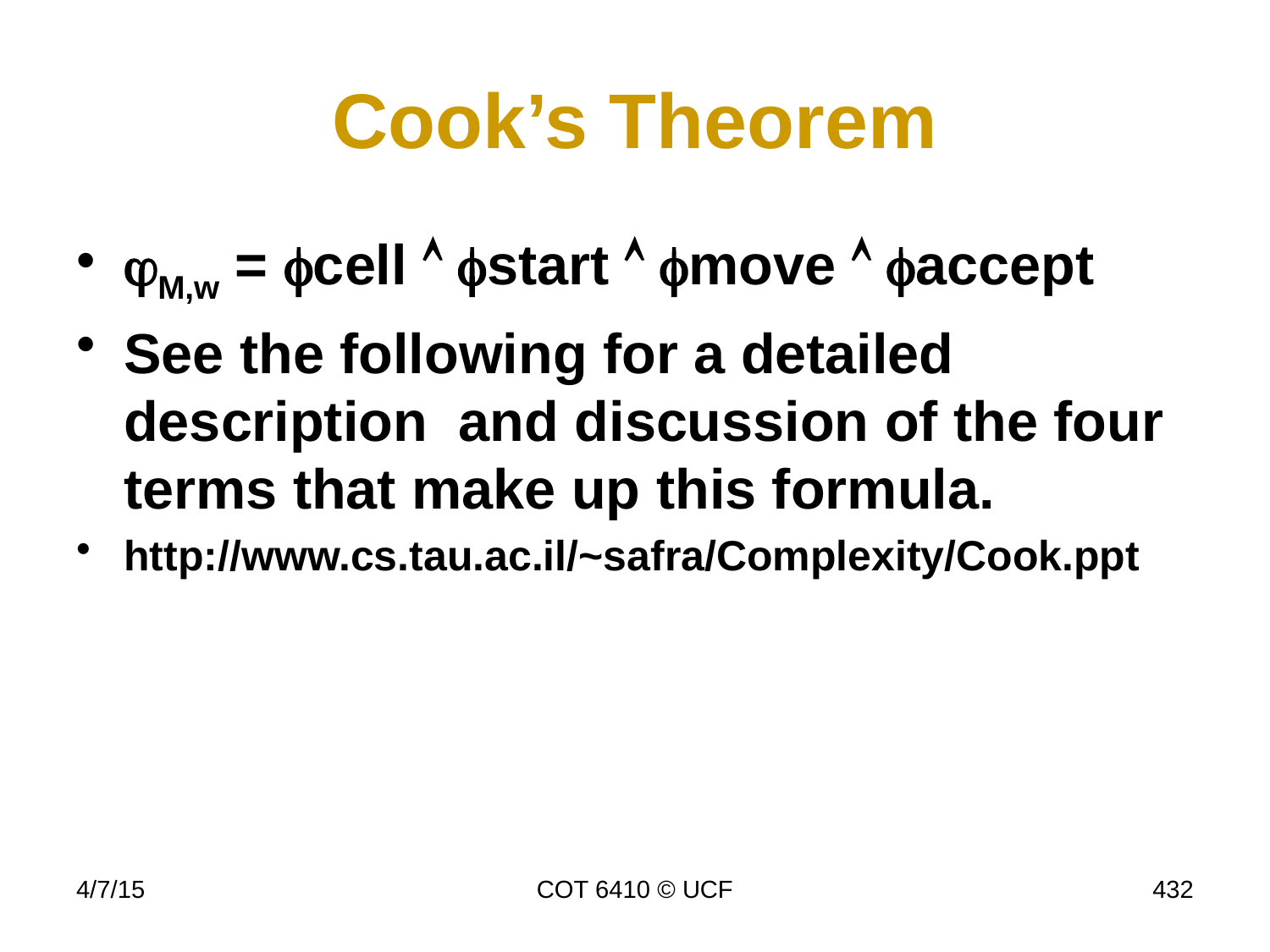

# Cook’s Theorem
ϕM,w = φcell ∧ φstart ∧ φmove ∧ φaccept
See the following for a detailed description  and discussion of the four terms that make up this formula.
http://www.cs.tau.ac.il/~safra/Complexity/Cook.ppt
4/7/15
COT 6410 © UCF
432